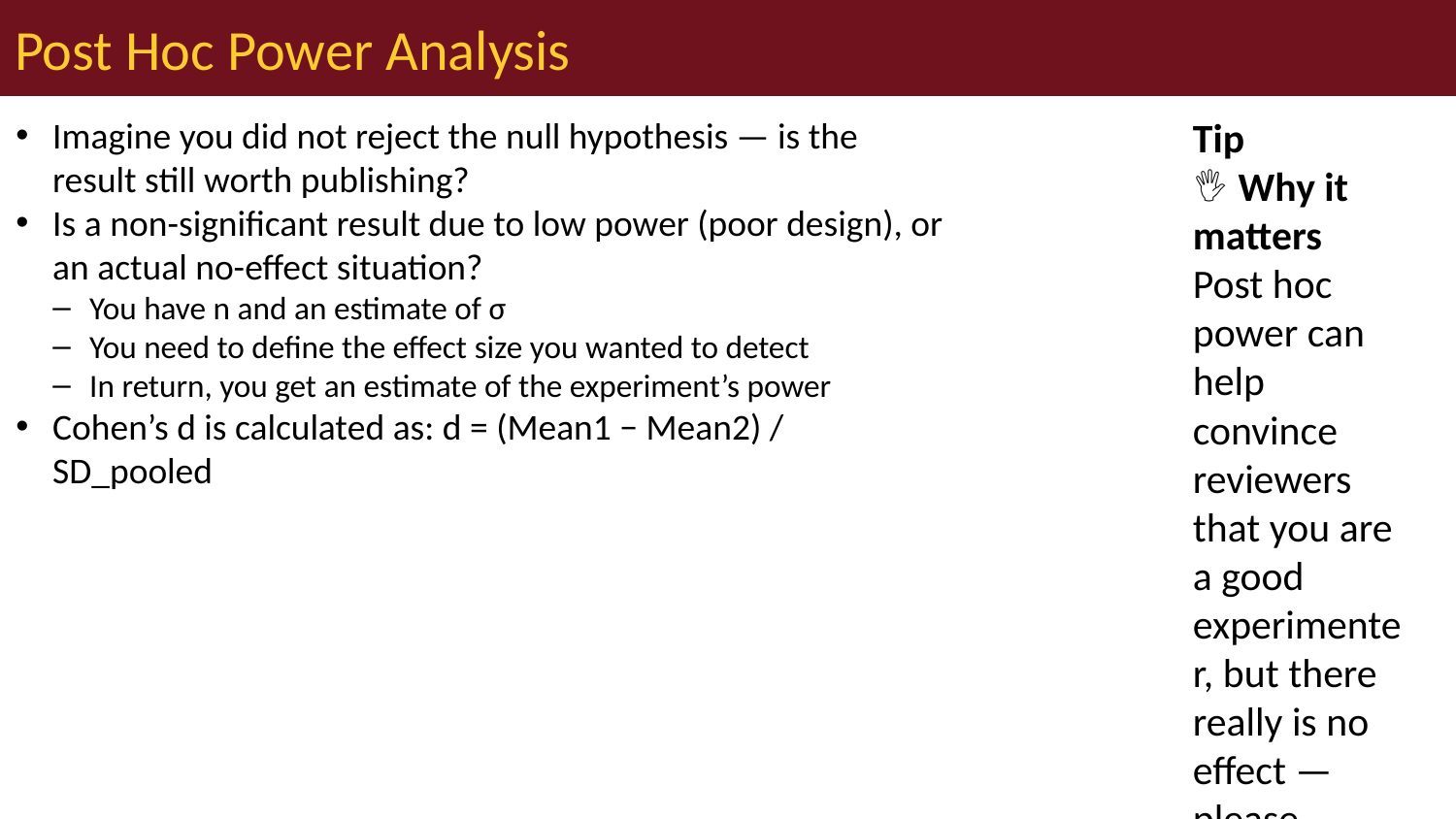

# Post Hoc Power Analysis
Imagine you did not reject the null hypothesis — is the result still worth publishing?
Is a non-significant result due to low power (poor design), or an actual no-effect situation?
You have n and an estimate of σ
You need to define the effect size you wanted to detect
In return, you get an estimate of the experiment’s power
Cohen’s d is calculated as: d = (Mean1 − Mean2) / SD_pooled
Tip
🖐 Why it matters
Post hoc power can help convince reviewers that you are a good experimenter, but there really is no effect — please publish my non-significant finding!